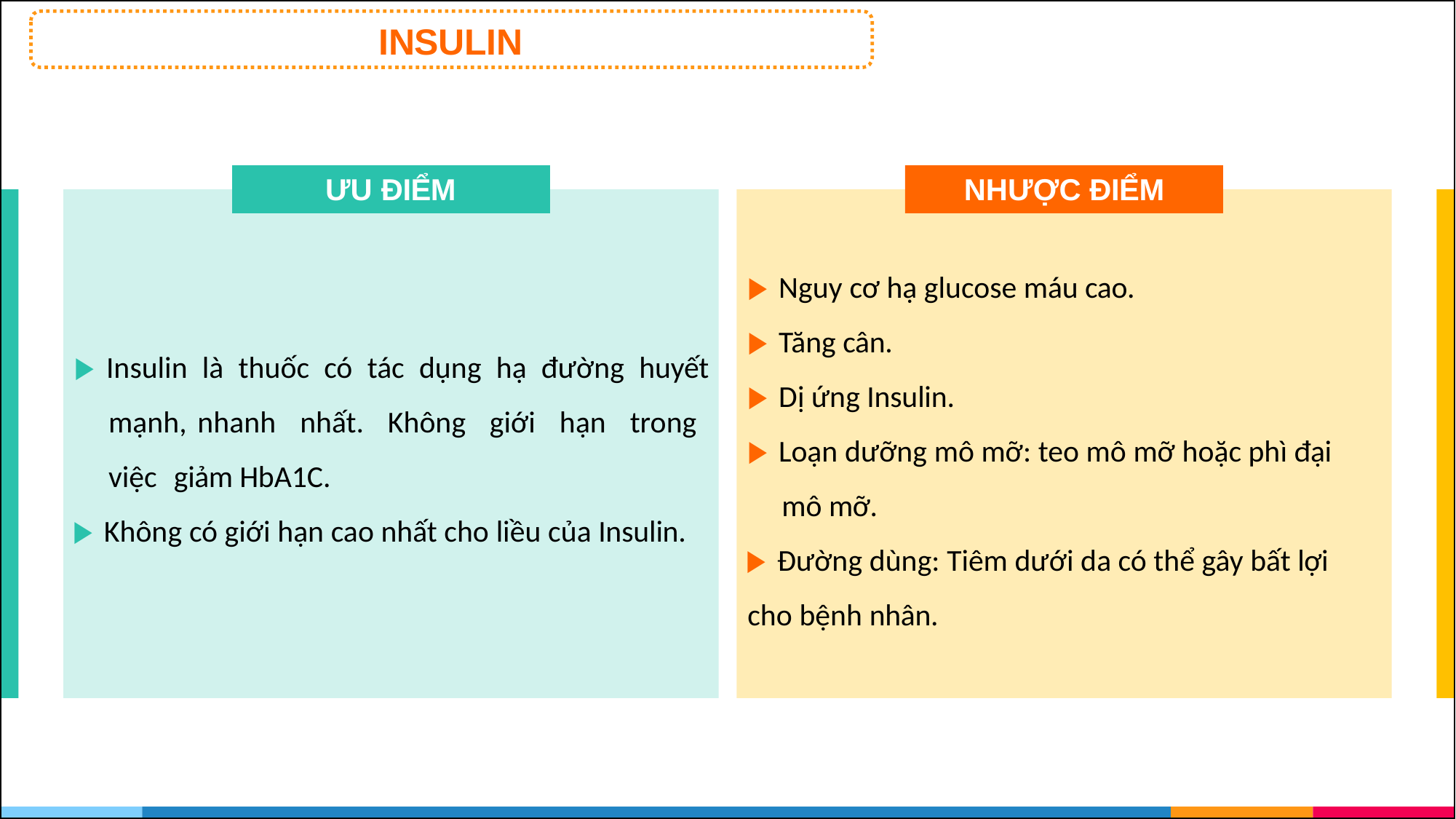

# INSULIN

ƯU ĐIỂM
NHƯỢC ĐIỂM

▶ Nguy cơ hạ glucose máu cao.
▶ Tăng cân.
▶ Dị ứng Insulin.
▶ Loạn dưỡng mô mỡ: teo mô mỡ hoặc phì đại mô mỡ.
▶ Đường dùng: Tiêm dưới da có thể gây bất lợi
cho bệnh nhân.

▶ Insulin là thuốc có tác dụng hạ đường huyết mạnh, nhanh  nhất.  Không  giới  hạn  trong  việc  giảm HbA1C.
▶ Không có giới hạn cao nhất cho liều của Insulin.